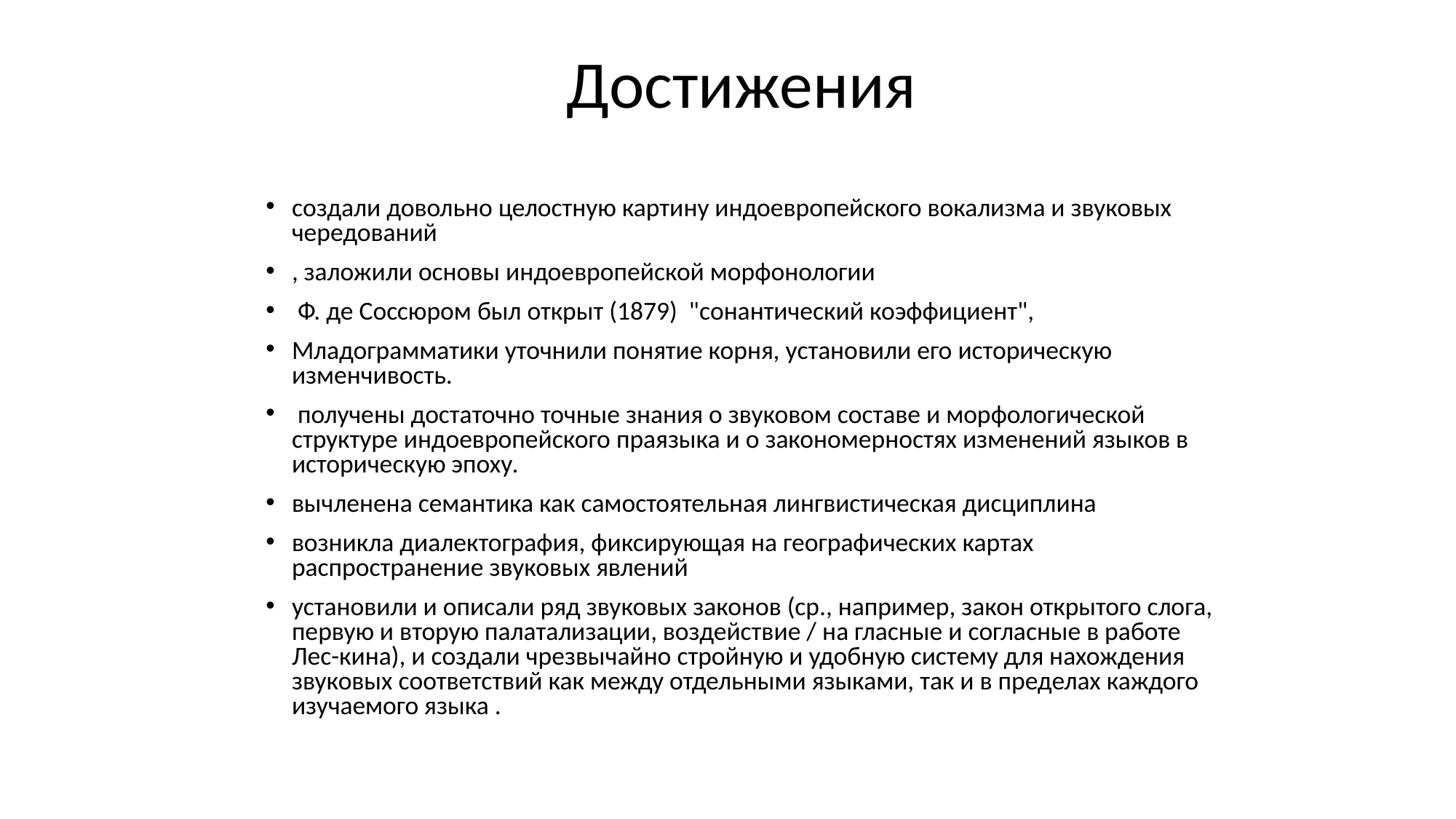

# Достижения
создали довольно целостную картину индоевропейского вокализма и звуковых чередований
, заложили основы индоевропейской морфонологии
 Ф. де Соссюром был открыт (1879)  "сонантический коэффициент",
Младограмматики уточнили понятие корня, установили его историческую изменчивость.
 получены достаточно точные знания о звуковом составе и морфологической структуре индоевропейского праязыка и о закономерностях изменений языков в историческую эпоху.
вычленена семантика как самостоятельная лингвистическая дисциплина
возникла диалектография, фиксирующая на географических картах распространение звуковых явлений
установили и описали ряд звуковых законов (ср., например, закон открытого слога, первую и вторую палатализации, воздействие / на гласные и согласные в работе Лес-кина), и создали чрезвычайно стройную и удобную систему для нахождения звуковых соответствий как между отдельными языками, так и в пределах каждого изучаемого языка .